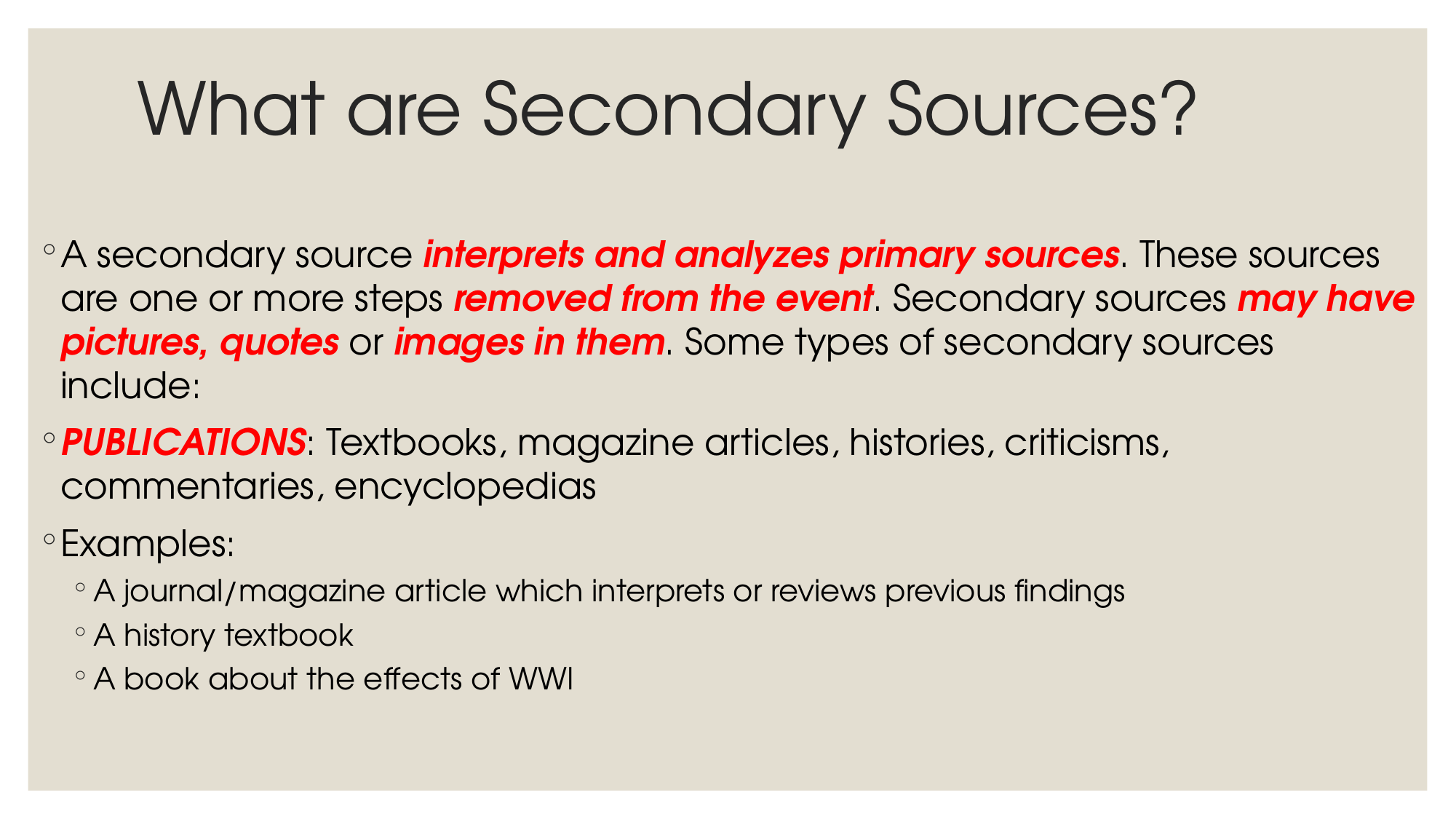

# What are Secondary Sources?
A secondary source interprets and analyzes primary sources. These sources are one or more steps removed from the event. Secondary sources may have pictures, quotes or images in them. Some types of secondary sources include:
PUBLICATIONS: Textbooks, magazine articles, histories, criticisms, commentaries, encyclopedias
Examples:
A journal/magazine article which interprets or reviews previous findings
A history textbook
A book about the effects of WWI